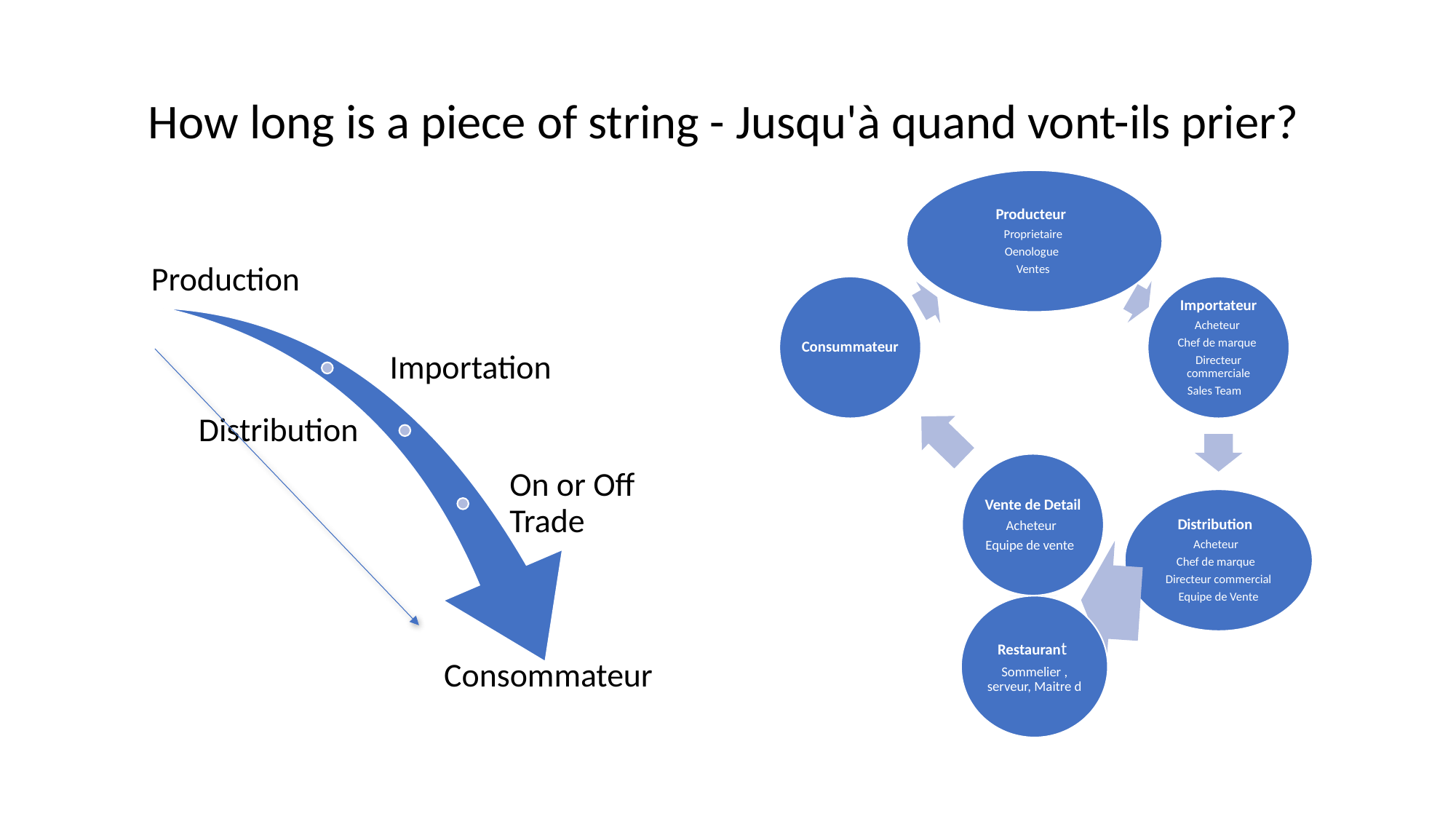

# How long is a piece of string - Jusqu'à quand vont-ils prier?
Producteur
Proprietaire
Oenologue
Ventes

Importateur
Acheteur
Chef de marque
Directeur commerciale
Sales Team

Distribution
Acheteur
Chef de marque
Directeur commercial
Equipe de Vente

Restaurant
Sommelier , serveur, Maitre d

Vente de Detail
Acheteur
Equipe de vente

Consummateur

Production
Importation
Distribution
On or Off Trade
Consommateur